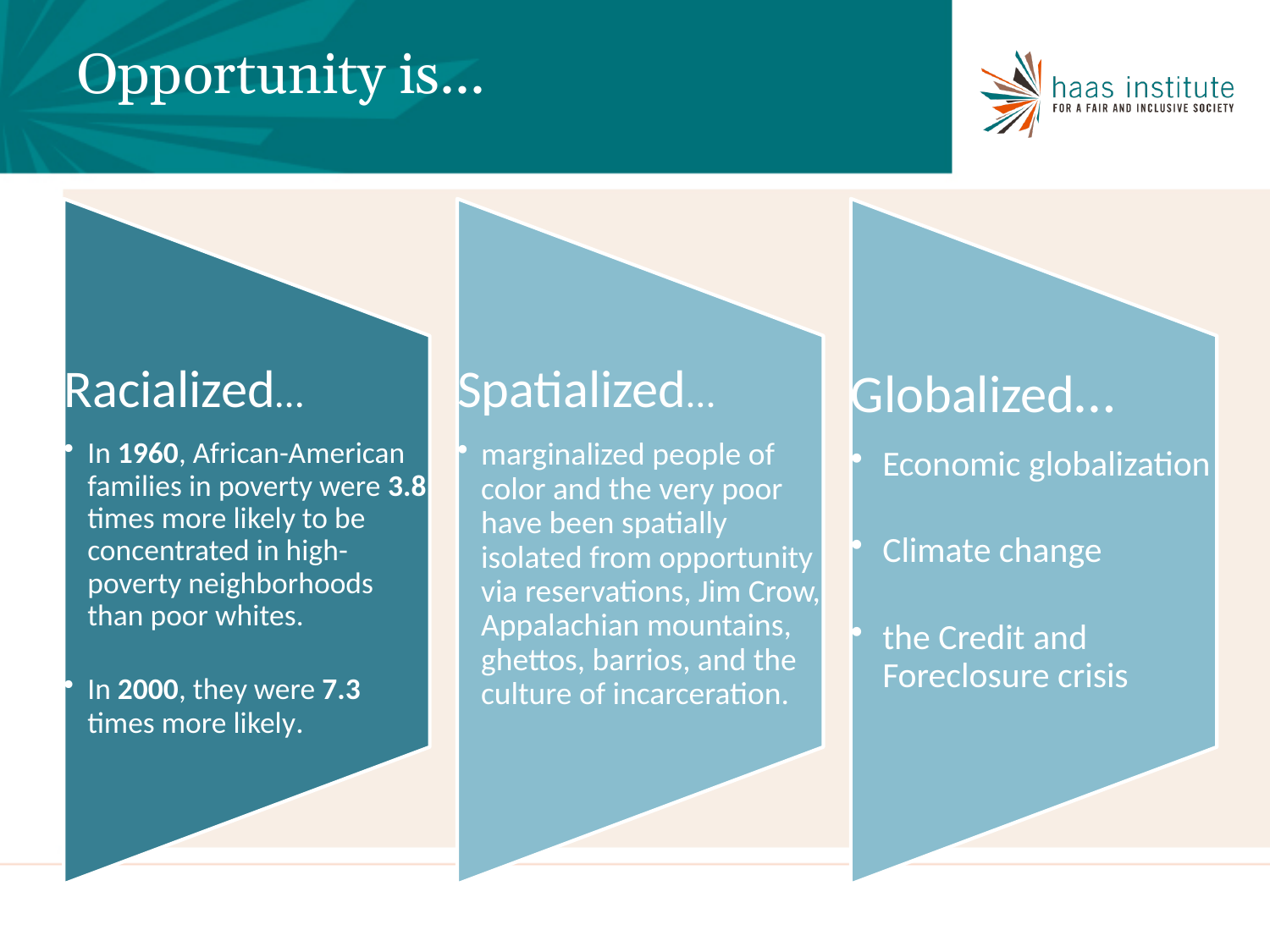

# Opportunity is...
Racialized…
In 1960, African-American families in poverty were 3.8 times more likely to be concentrated in high-poverty neighborhoods than poor whites.

In 2000, they were 7.3 times more likely.
Spatialized…
marginalized people of color and the very poor have been spatially isolated from opportunity via reservations, Jim Crow, Appalachian mountains, ghettos, barrios, and the culture of incarceration.
Globalized…
Economic globalization

Climate change

the Credit and Foreclosure crisis